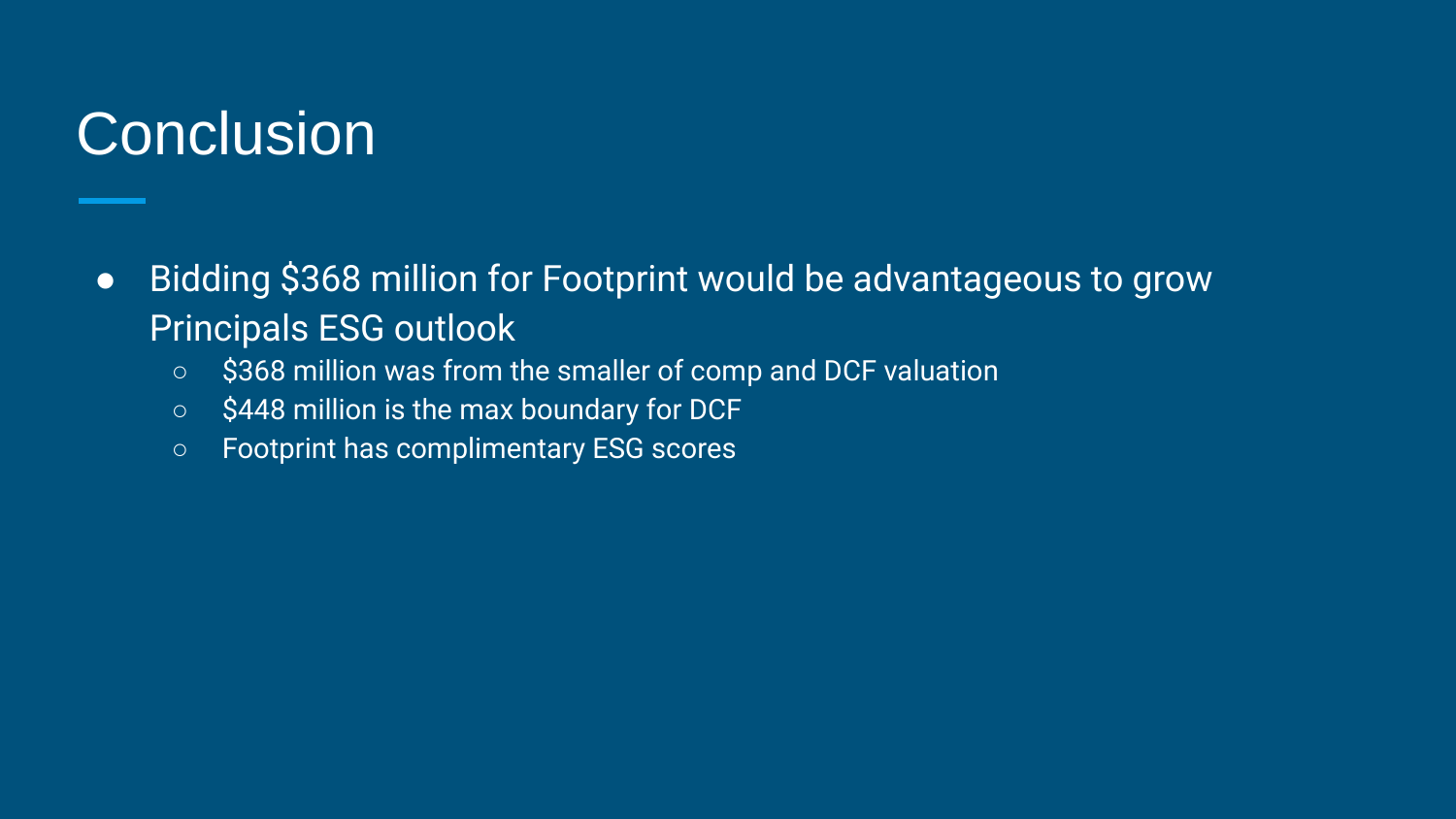

# Conclusion
Bidding $368 million for Footprint would be advantageous to grow Principals ESG outlook
$368 million was from the smaller of comp and DCF valuation
$448 million is the max boundary for DCF
Footprint has complimentary ESG scores